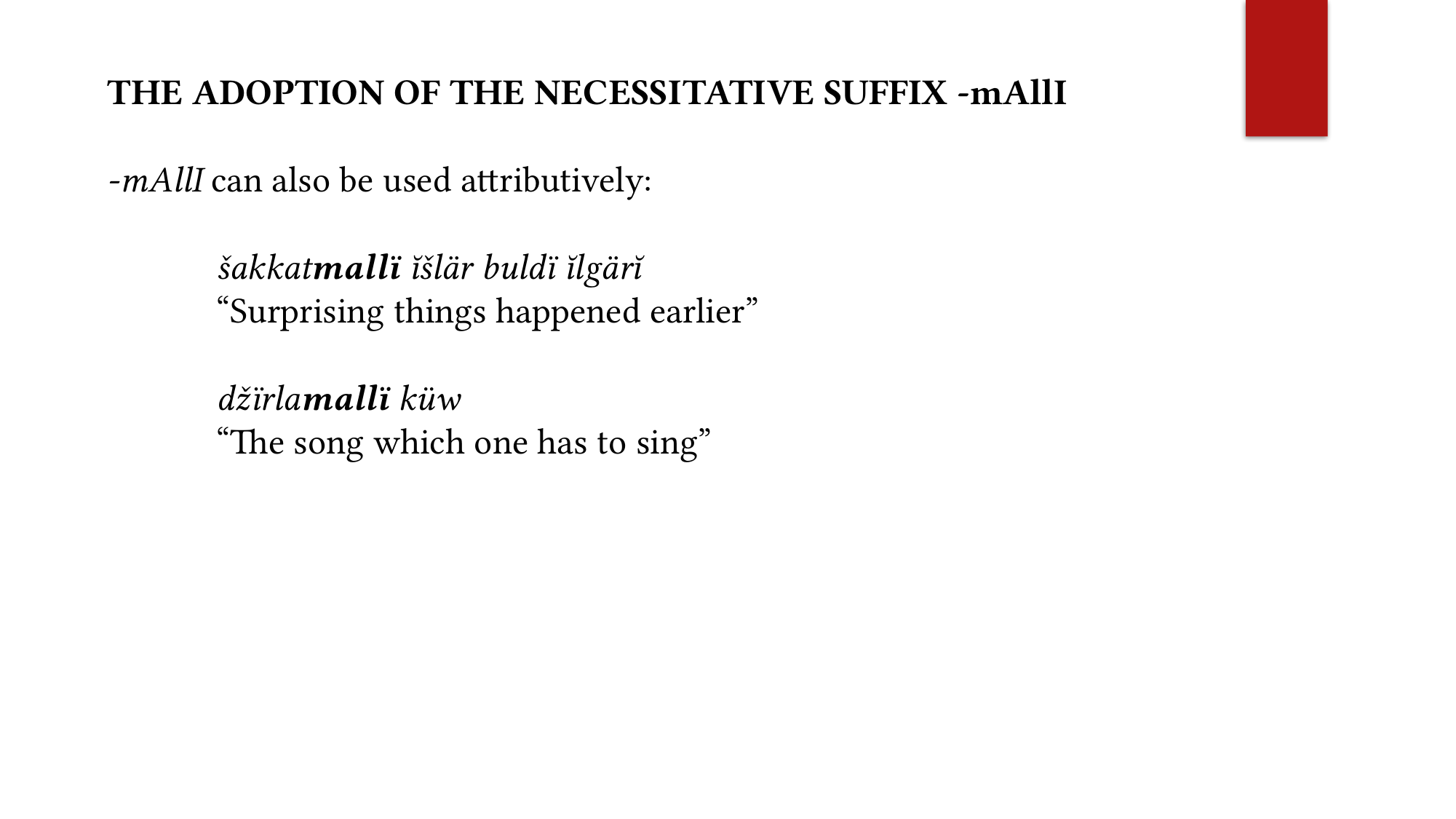

THE ADOPTION OF THE NECESSITATIVE SUFFIX -mAllI

-mAllI can also be used attributively:

	šakkatmallï ĭšlär buldï ĭlgärĭ
	“Surprising things happened earlier”

	ǆïrlamallï küw
	“The song which one has to sing”